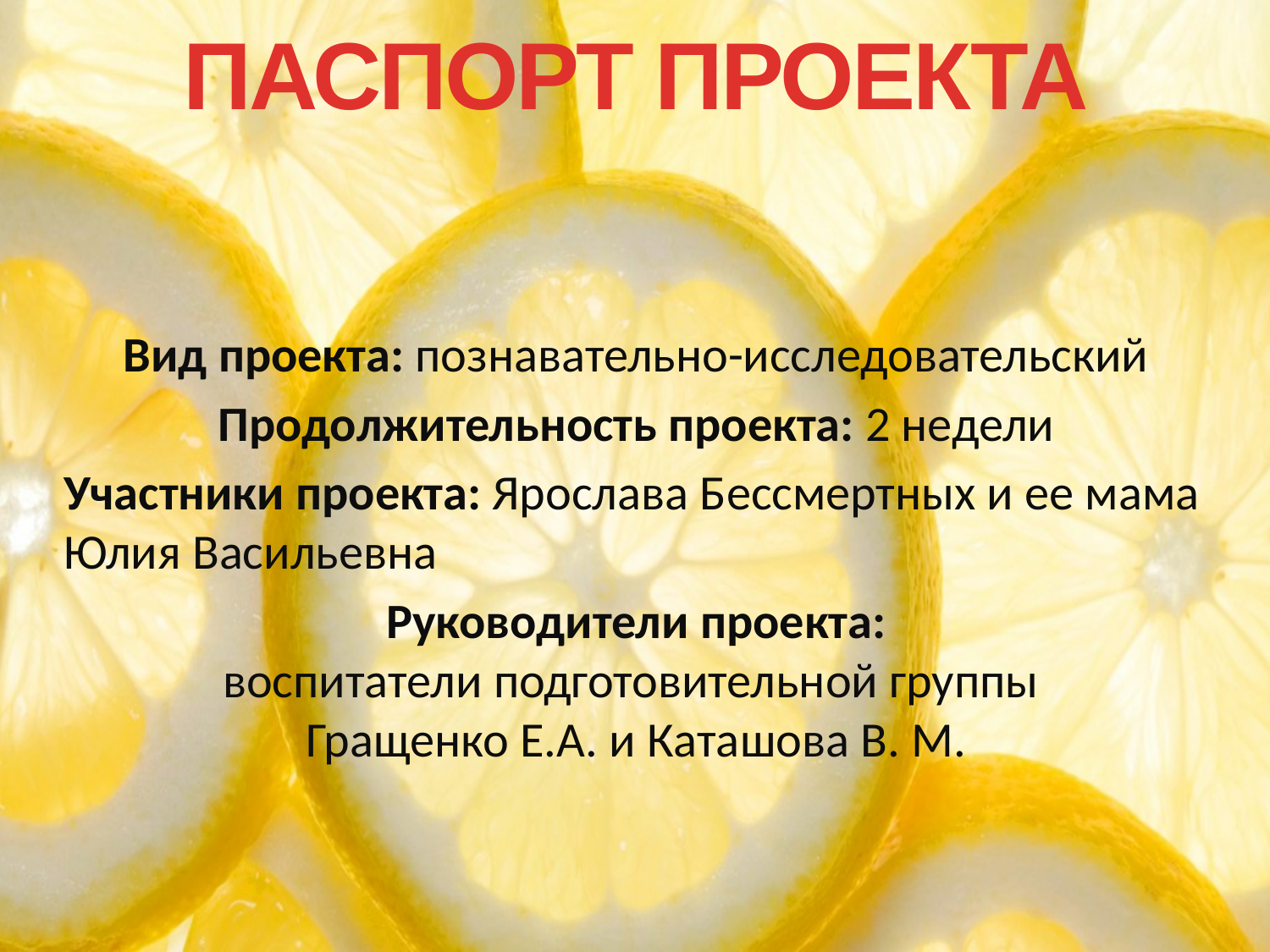

#
ПАСПОРТ ПРОЕКТА
Вид проекта: познавательно-исследовательский
Продолжительность проекта: 2 недели
Участники проекта: Ярослава Бессмертных и ее мама Юлия Васильевна
Руководители проекта:
воспитатели подготовительной группы
Гращенко Е.А. и Каташова В. М.